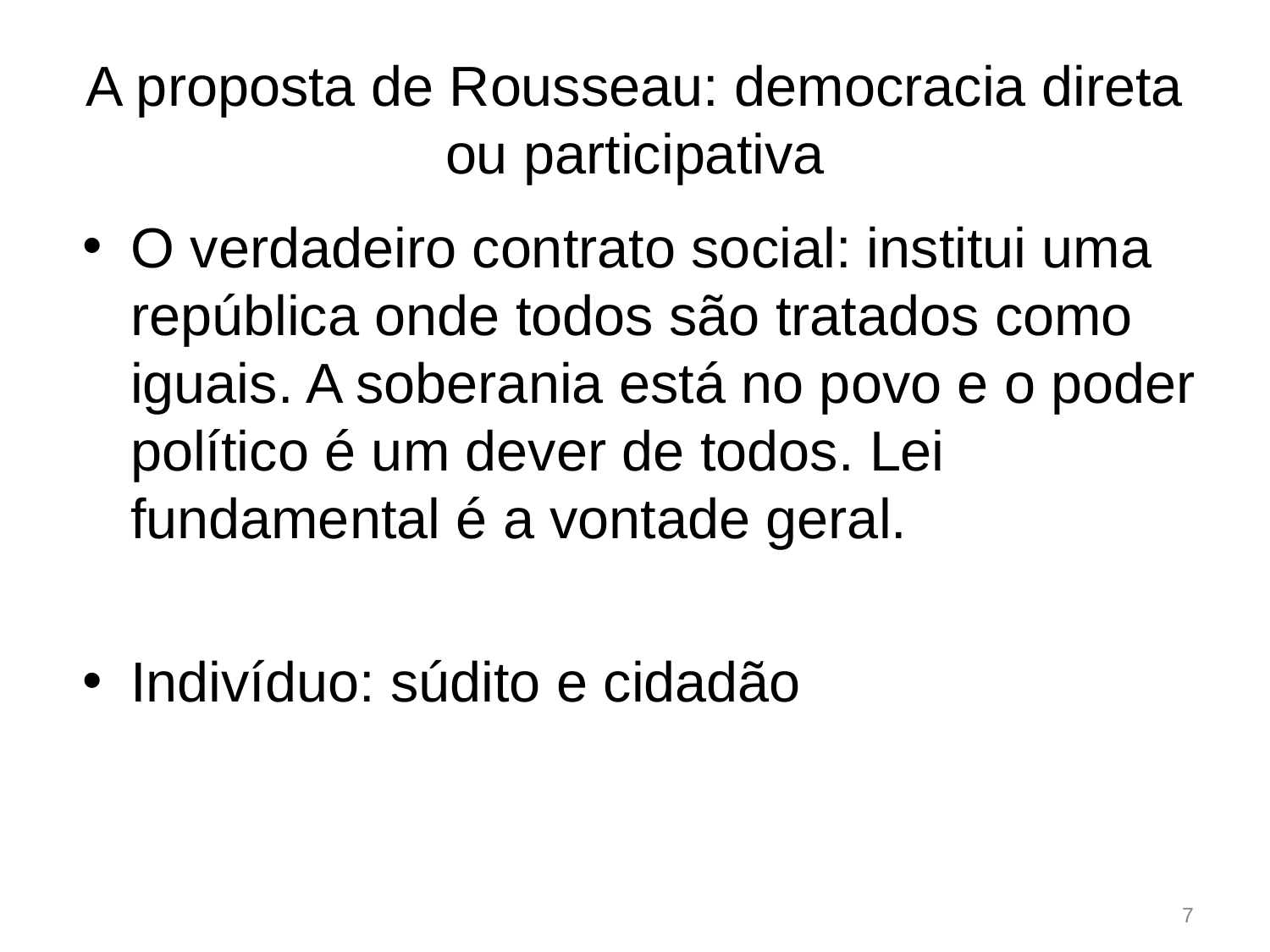

# A proposta de Rousseau: democracia direta ou participativa
O verdadeiro contrato social: institui uma república onde todos são tratados como iguais. A soberania está no povo e o poder político é um dever de todos. Lei fundamental é a vontade geral.

Indivíduo: súdito e cidadão

7